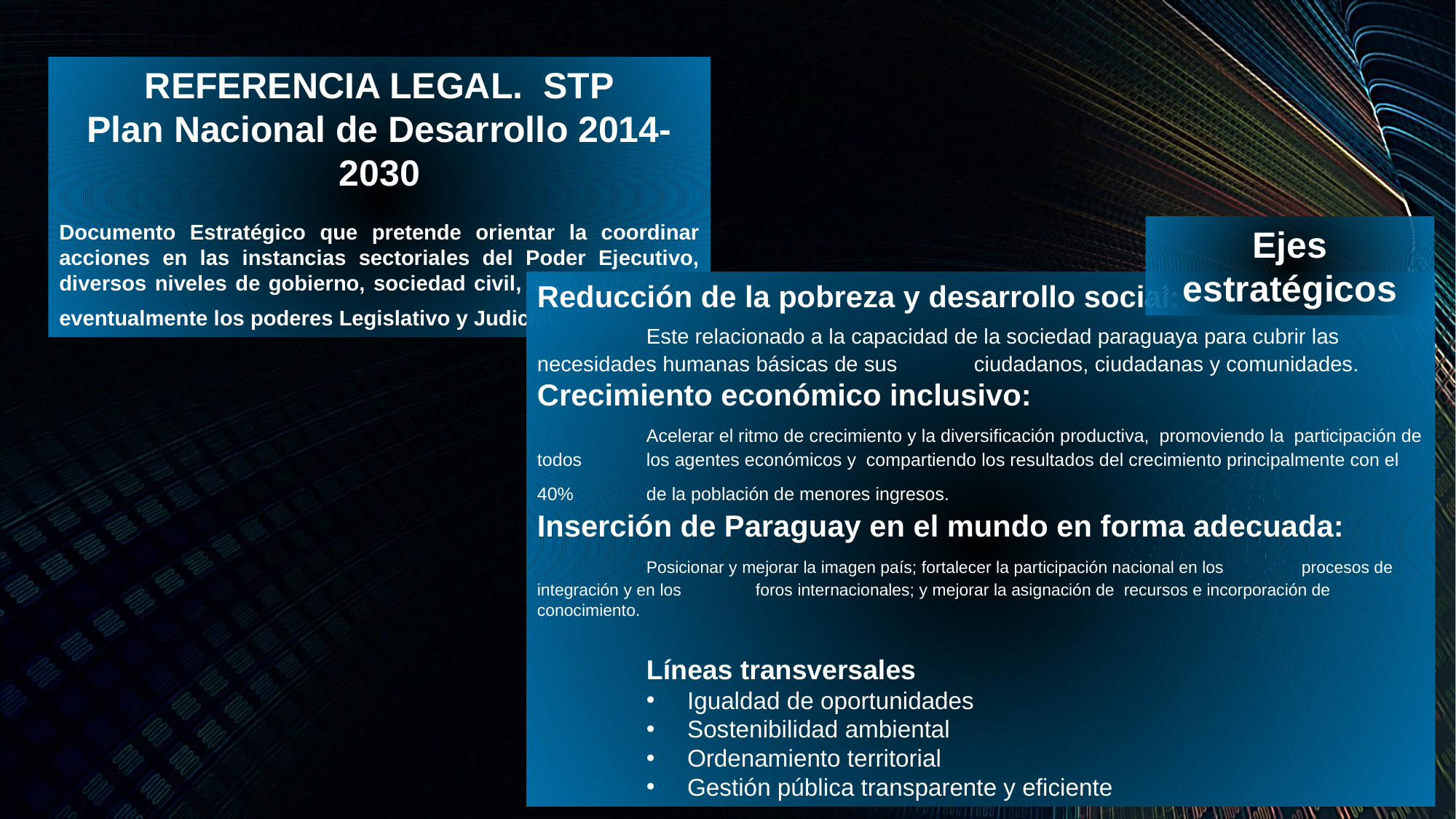

REFERENCIA LEGAL.  STP
Plan Nacional de Desarrollo 2014-2030

Documento Estratégico que pretende orientar la coordinar acciones en las instancias sectoriales del Poder Ejecutivo, diversos niveles de gobierno, sociedad civil, sector privado y eventualmente los poderes Legislativo y Judicial.
Ejes estratégicos
Reducción de la pobreza y desarrollo social:
	Este relacionado a la capacidad de la sociedad paraguaya para cubrir las necesidades humanas básicas de sus 	ciudadanos, ciudadanas y comunidades.
Crecimiento económico inclusivo:
	Acelerar el ritmo de crecimiento y la diversificación productiva,  promoviendo la  participación de todos 	los agentes económicos y  compartiendo los resultados del crecimiento principalmente con el 40% 	de la población de menores ingresos.
Inserción de Paraguay en el mundo en forma adecuada:
	Posicionar y mejorar la imagen país; fortalecer la participación nacional en los 	procesos de integración y en los 	foros internacionales; y mejorar la asignación de  recursos e incorporación de conocimiento.

	Líneas transversales
Igualdad de oportunidades
Sostenibilidad ambiental
Ordenamiento territorial
Gestión pública transparente y eficiente